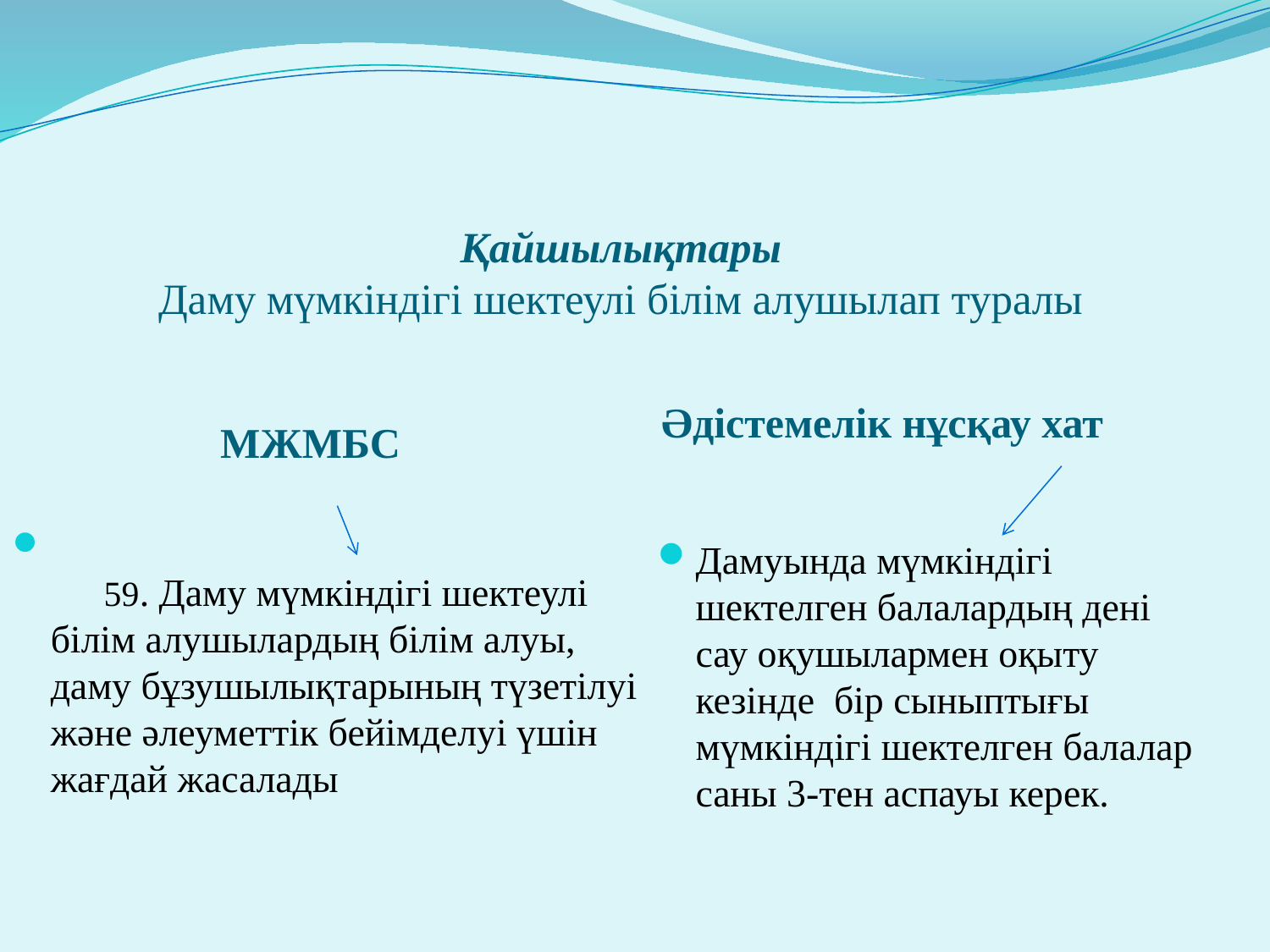

# Қайшылықтары Даму мүмкіндігі шектеулі білім алушылап туралы
Әдістемелік нұсқау хат
МЖМБС
      59. Даму мүмкіндігі шектеулі білім алушылардың білім алуы, даму бұзушылықтарының түзетілуі және әлеуметтік бейімделуі үшін жағдай жасалады
Дамуында мүмкіндігі шектелген балалардың дені сау оқушылармен оқыту кезінде  бір сыныптығы мүмкіндігі шектелген балалар саны 3-тен аспауы керек.